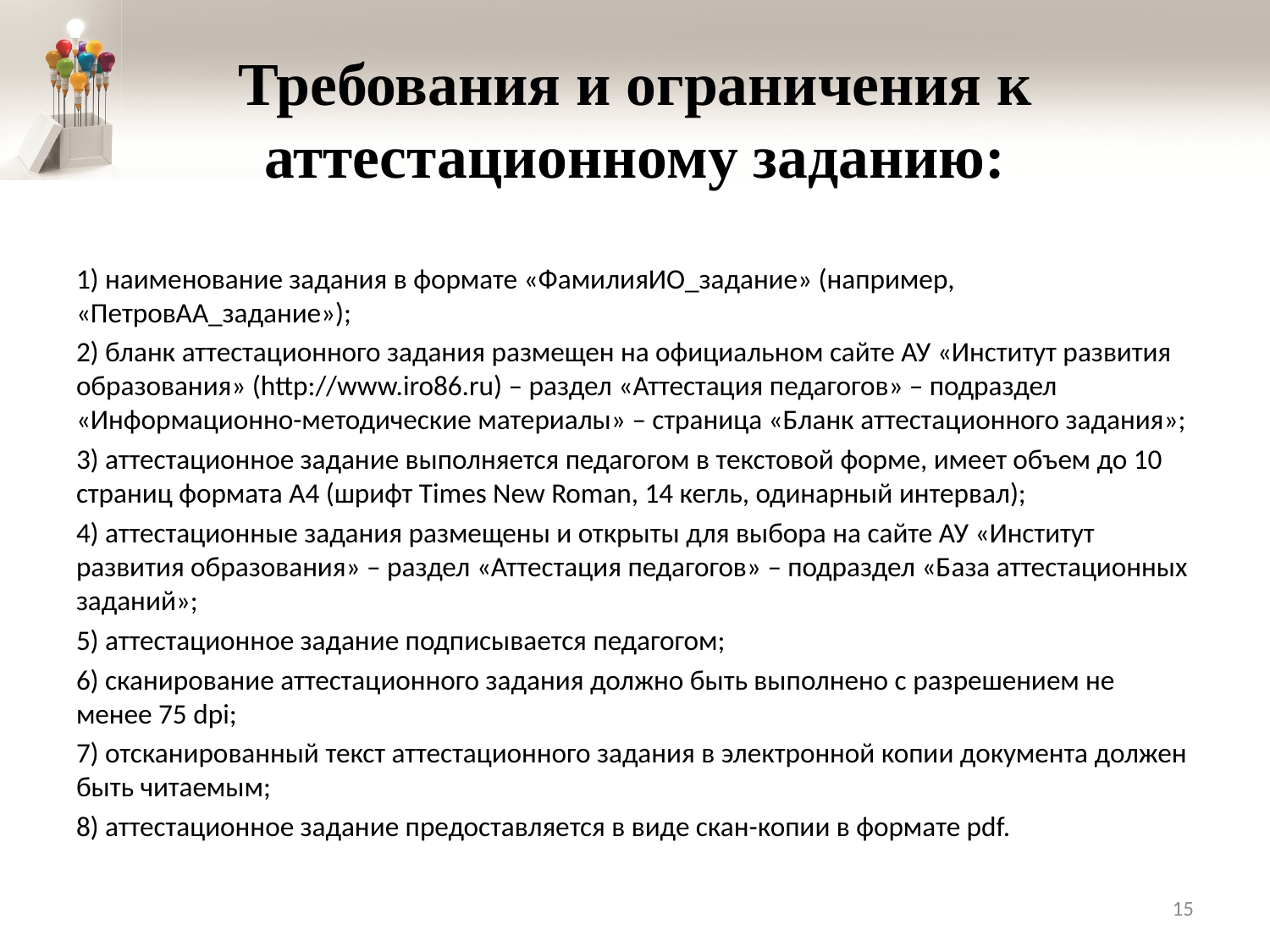

# Требования и ограничения к аттестационному заданию:
1) наименование задания в формате «ФамилияИО_задание» (например, «ПетровАА_задание»);
2) бланк аттестационного задания размещен на официальном сайте АУ «Институт развития образования» (http://www.iro86.ru) – раздел «Аттестация педагогов» – подраздел «Информационно-методические материалы» – страница «Бланк аттестационного задания»;
3) аттестационное задание выполняется педагогом в текстовой форме, имеет объем до 10 страниц формата А4 (шрифт Times New Roman, 14 кегль, одинарный интервал);
4) аттестационные задания размещены и открыты для выбора на сайте АУ «Институт развития образования» – раздел «Аттестация педагогов» – подраздел «База аттестационных заданий»;
5) аттестационное задание подписывается педагогом;
6) сканирование аттестационного задания должно быть выполнено с разрешением не менее 75 dpi;
7) отсканированный текст аттестационного задания в электронной копии документа должен быть читаемым;
8) аттестационное задание предоставляется в виде скан-копии в формате pdf.
15